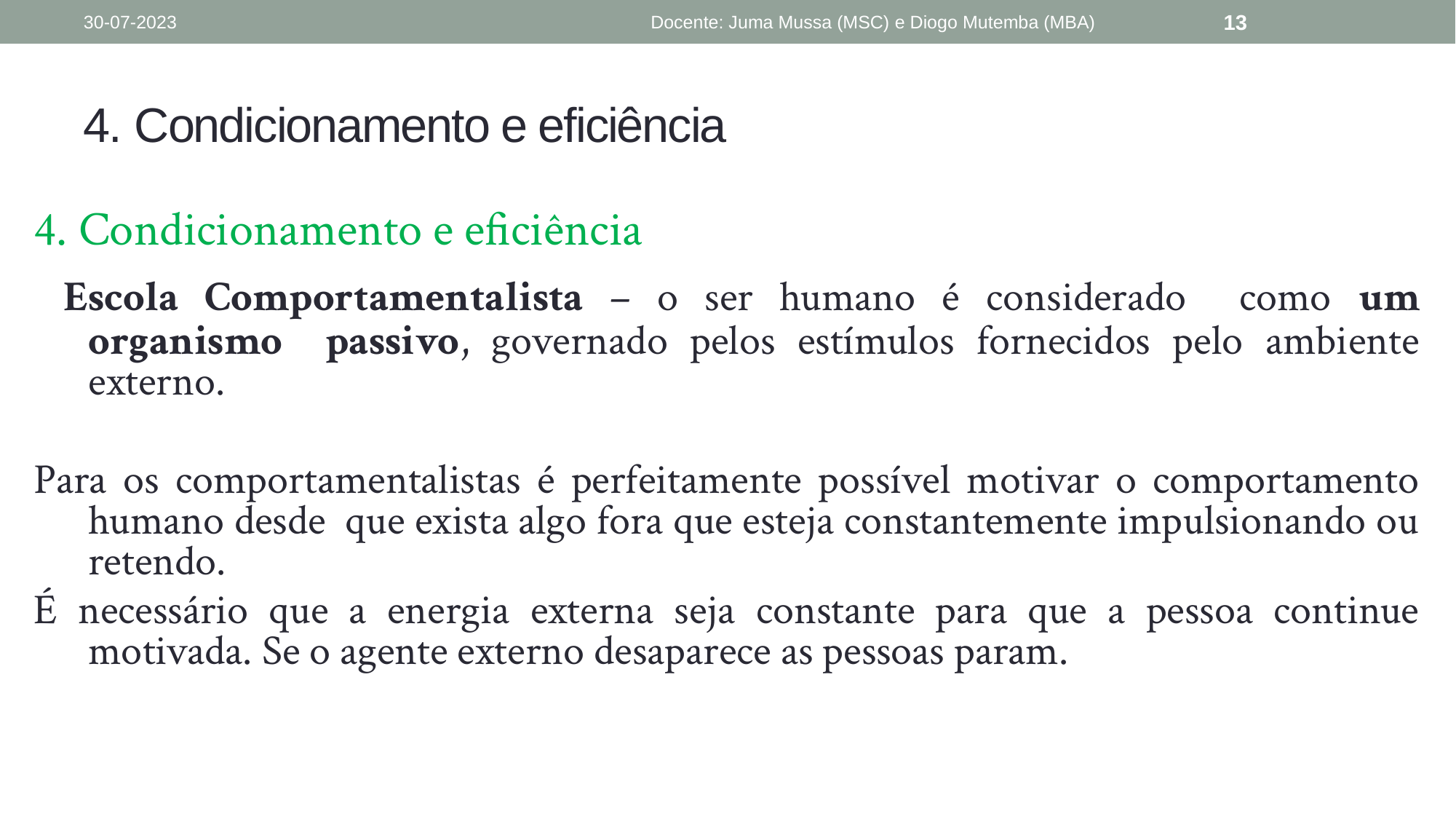

30-07-2023
Docente: Juma Mussa (MSC) e Diogo Mutemba (MBA)
13
# 4. Condicionamento e eficiência
4. Condicionamento e eficiência
 Escola Comportamentalista – o ser humano é considerado  como um organismo  passivo, governado pelos estímulos fornecidos pelo ambiente externo.

Para os comportamentalistas é perfeitamente possível motivar o comportamento humano desde  que exista algo fora que esteja constantemente impulsionando ou retendo.
É necessário que a energia externa seja constante para que a pessoa continue motivada. Se o agente externo desaparece as pessoas param.